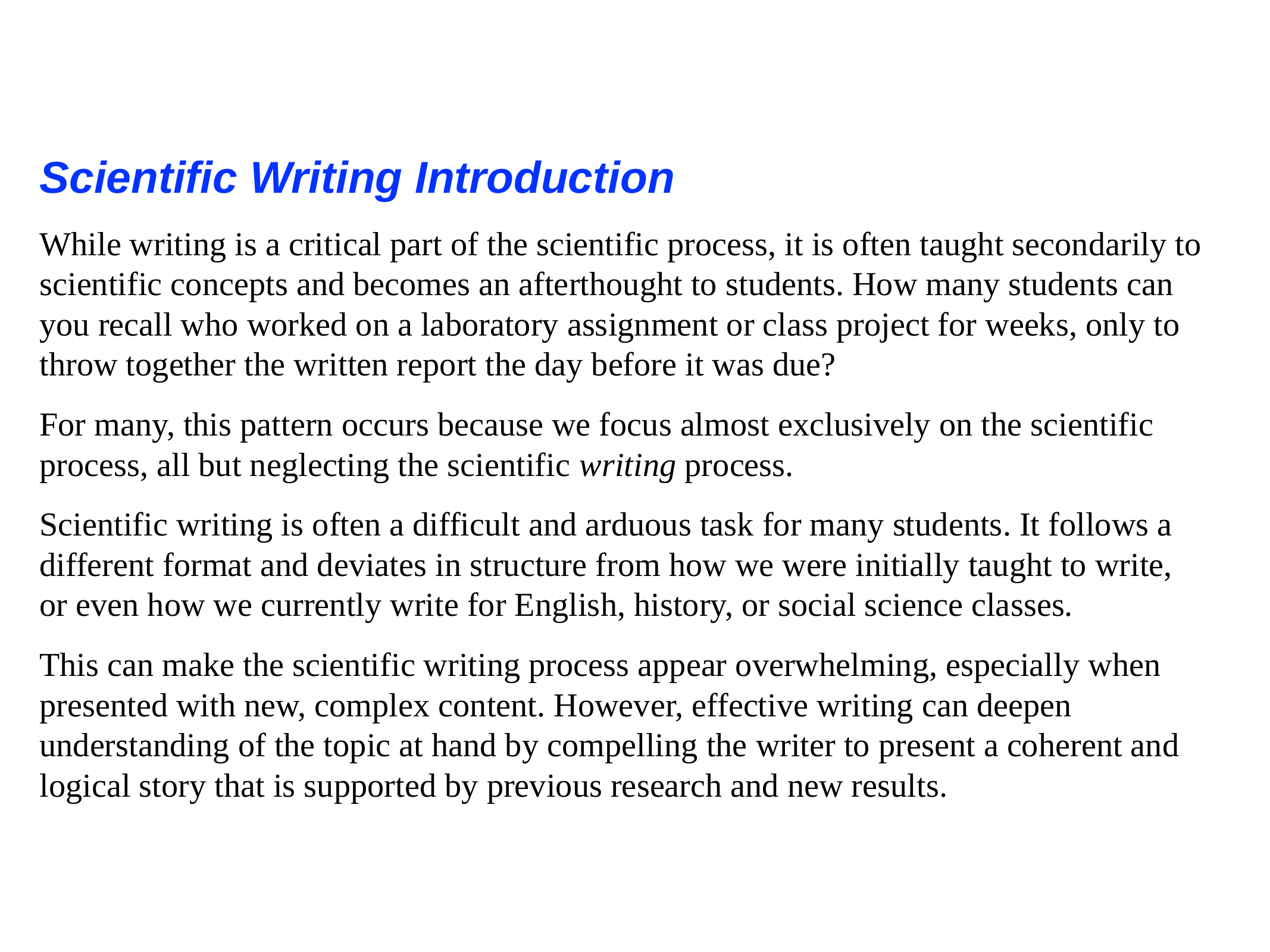

Scientific Writing Introduction
While writing is a critical part of the scientific process, it is often taught secondarily to scientific concepts and becomes an afterthought to students. How many students can you recall who worked on a laboratory assignment or class project for weeks, only to throw together the written report the day before it was due?
For many, this pattern occurs because we focus almost exclusively on the scientific process, all but neglecting the scientific writing process.
Scientific writing is often a difficult and arduous task for many students. It follows a different format and deviates in structure from how we were initially taught to write, or even how we currently write for English, history, or social science classes.
This can make the scientific writing process appear overwhelming, especially when presented with new, complex content. However, effective writing can deepen understanding of the topic at hand by compelling the writer to present a coherent and logical story that is supported by previous research and new results.
8